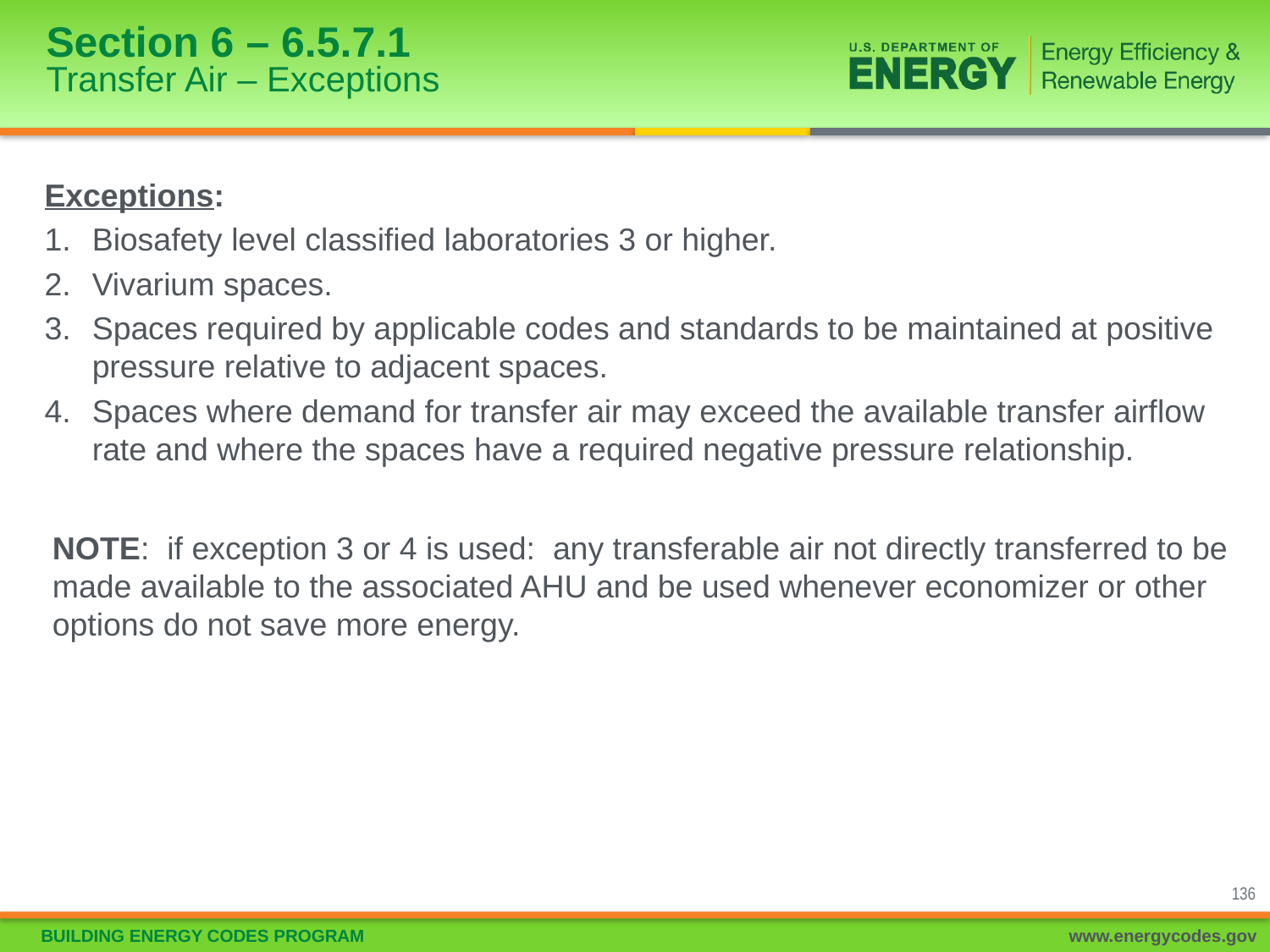

# Section 6 – 6.5.7.1 Transfer Air – Exceptions
Exceptions:
Biosafety level classified laboratories 3 or higher.
Vivarium spaces.
Spaces required by applicable codes and standards to be maintained at positive pressure relative to adjacent spaces.
Spaces where demand for transfer air may exceed the available transfer airflow rate and where the spaces have a required negative pressure relationship.

NOTE:  if exception 3 or 4 is used:  any transferable air not directly transferred to be made available to the associated AHU and be used whenever economizer or other options do not save more energy.